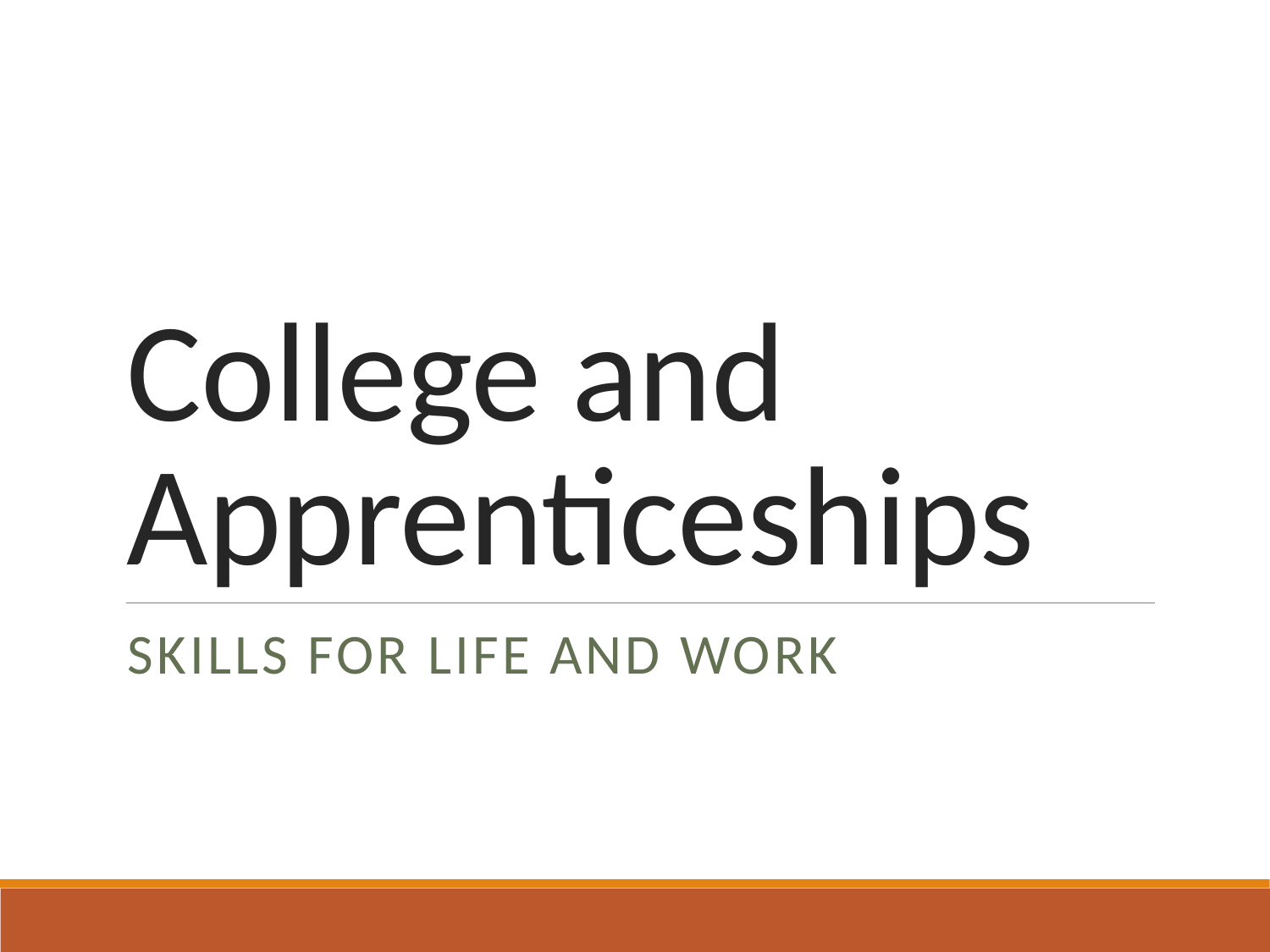

# College and Apprenticeships
Skills for life and work